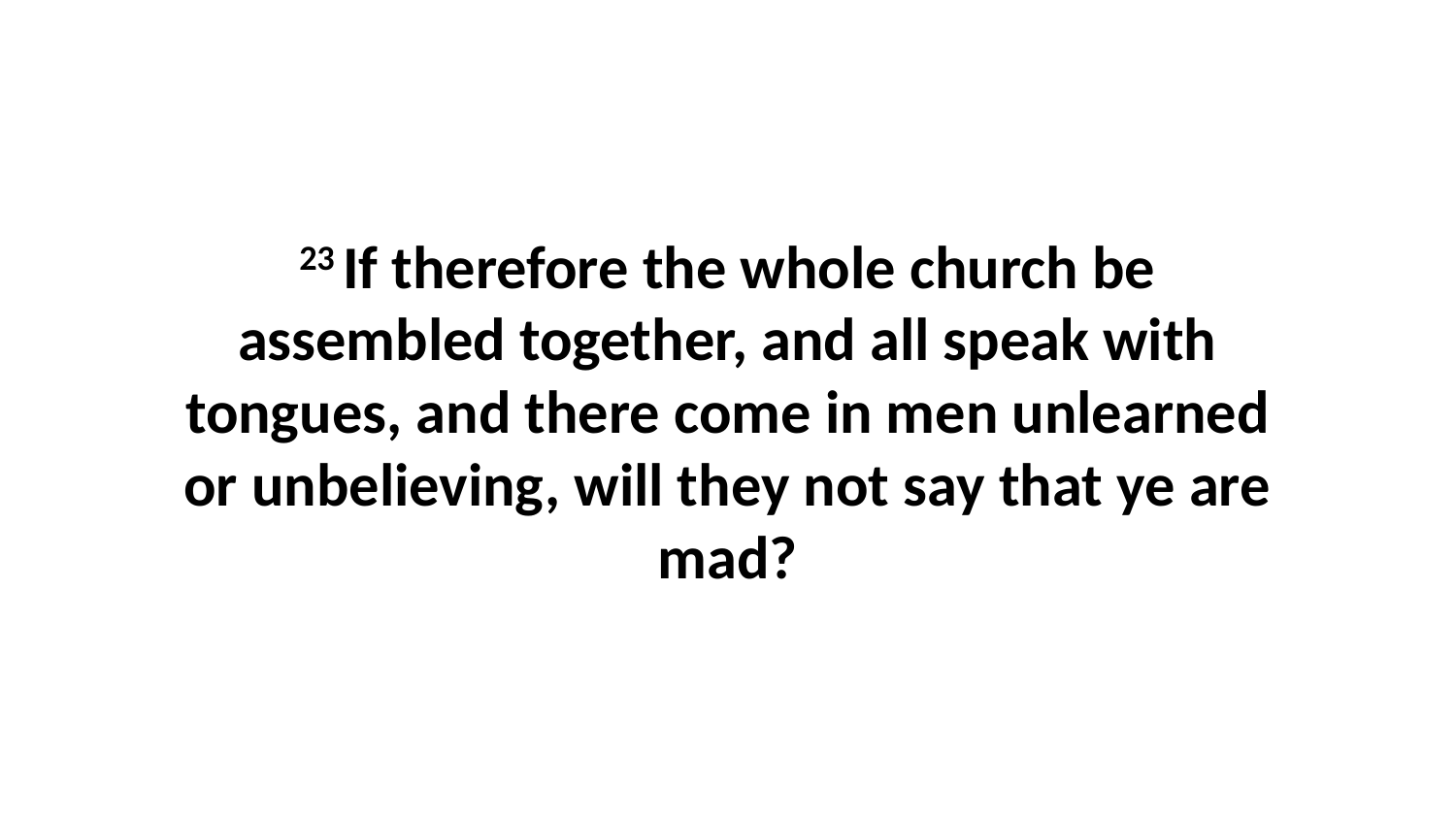

23 If therefore the whole church be assembled together, and all speak with tongues, and there come in men unlearned or unbelieving, will they not say that ye are mad?